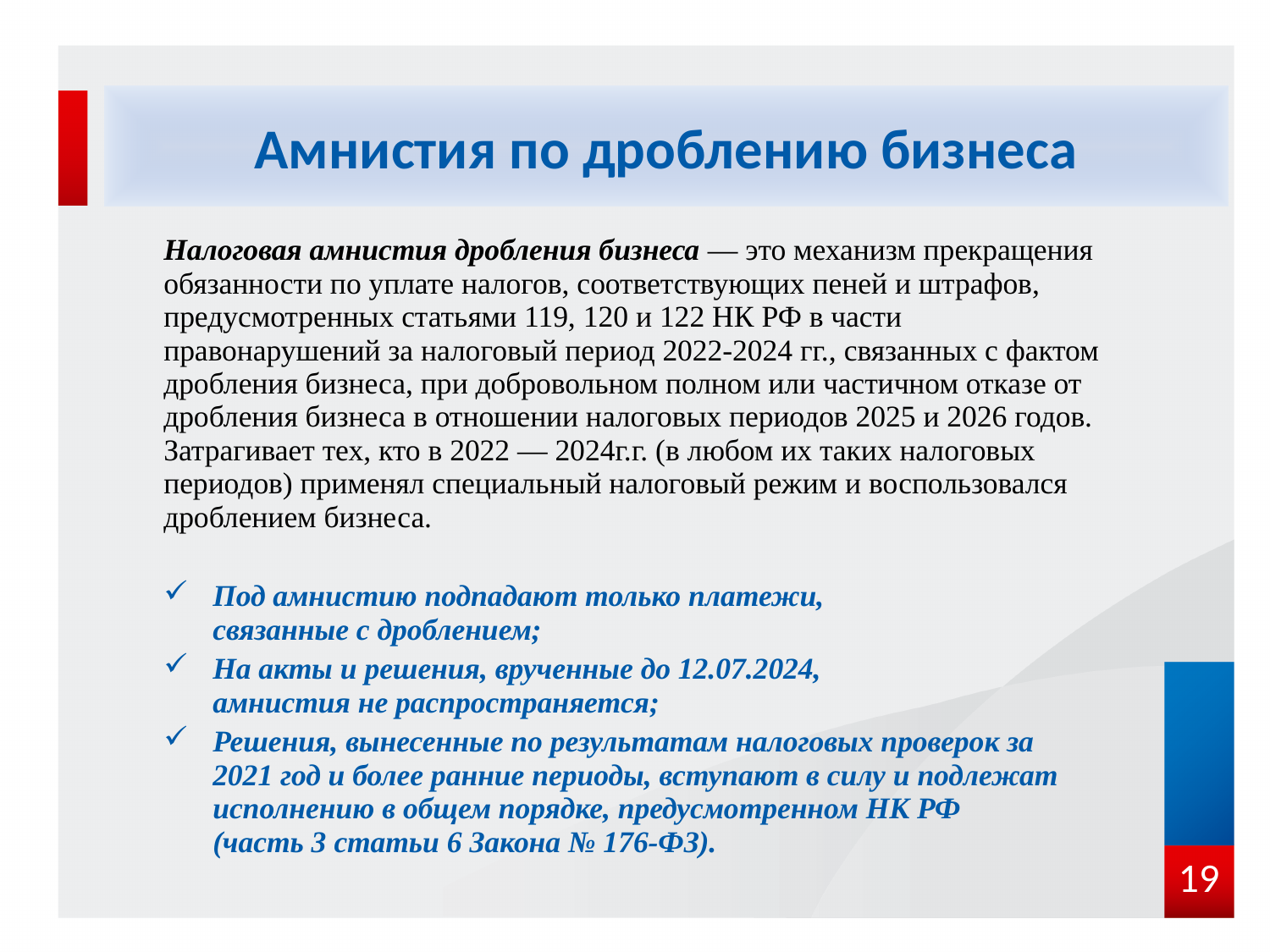

Амнистия по дроблению бизнеса
Налоговая амнистия дробления бизнеса — это механизм прекращения обязанности по уплате налогов, соответствующих пеней и штрафов, предусмотренных статьями 119, 120 и 122 НК РФ в части правонарушений за налоговый период 2022-2024 гг., связанных с фактом дробления бизнеса, при добровольном полном или частичном отказе от дробления бизнеса в отношении налоговых периодов 2025 и 2026 годов.
Затрагивает тех, кто в 2022 — 2024г.г. (в любом их таких налоговых периодов) применял специальный налоговый режим и воспользовался дроблением бизнеса.

Под амнистию подпадают только платежи,
связанные с дроблением;
На акты и решения, врученные до 12.07.2024,
амнистия не распространяется;
Решения, вынесенные по результатам налоговых проверок за
2021 год и более ранние периоды, вступают в силу и подлежат исполнению в общем порядке, предусмотренном НК РФ
(часть 3 статьи 6 Закона № 176-ФЗ).

19